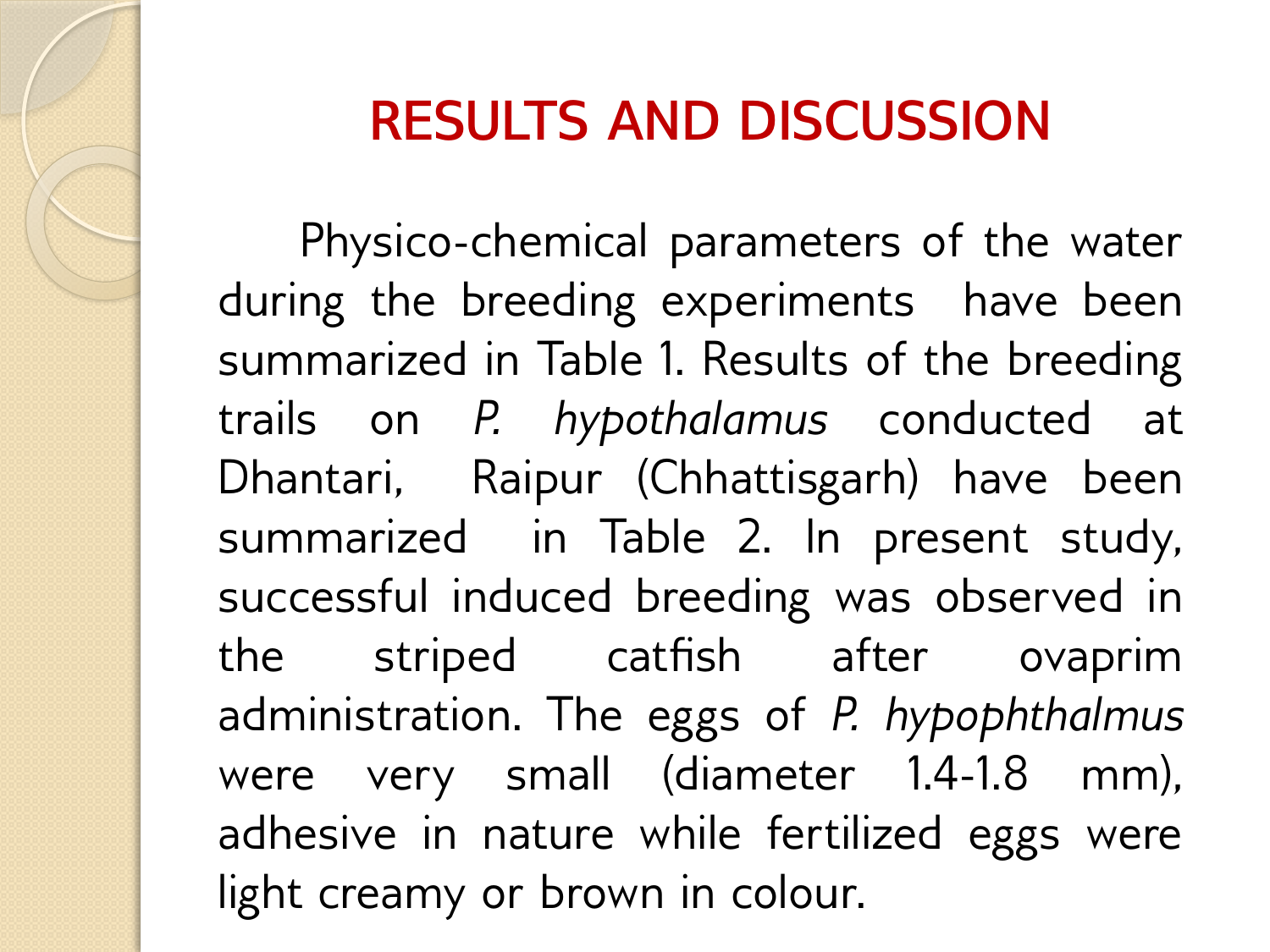

# RESULTs and Discussion
      Physico-chemical parameters of the water during the breeding experiments  have been summarized in Table 1. Results of the breeding trails on P. hypothalamus conducted at Dhantari,  Raipur (Chhattisgarh) have been summarized  in Table 2. In present study, successful induced breeding was observed in the striped catfish after ovaprim administration. The eggs of P. hypophthalmus were very small (diameter 1.4-1.8 mm), adhesive in nature while fertilized eggs were light creamy or brown in colour.